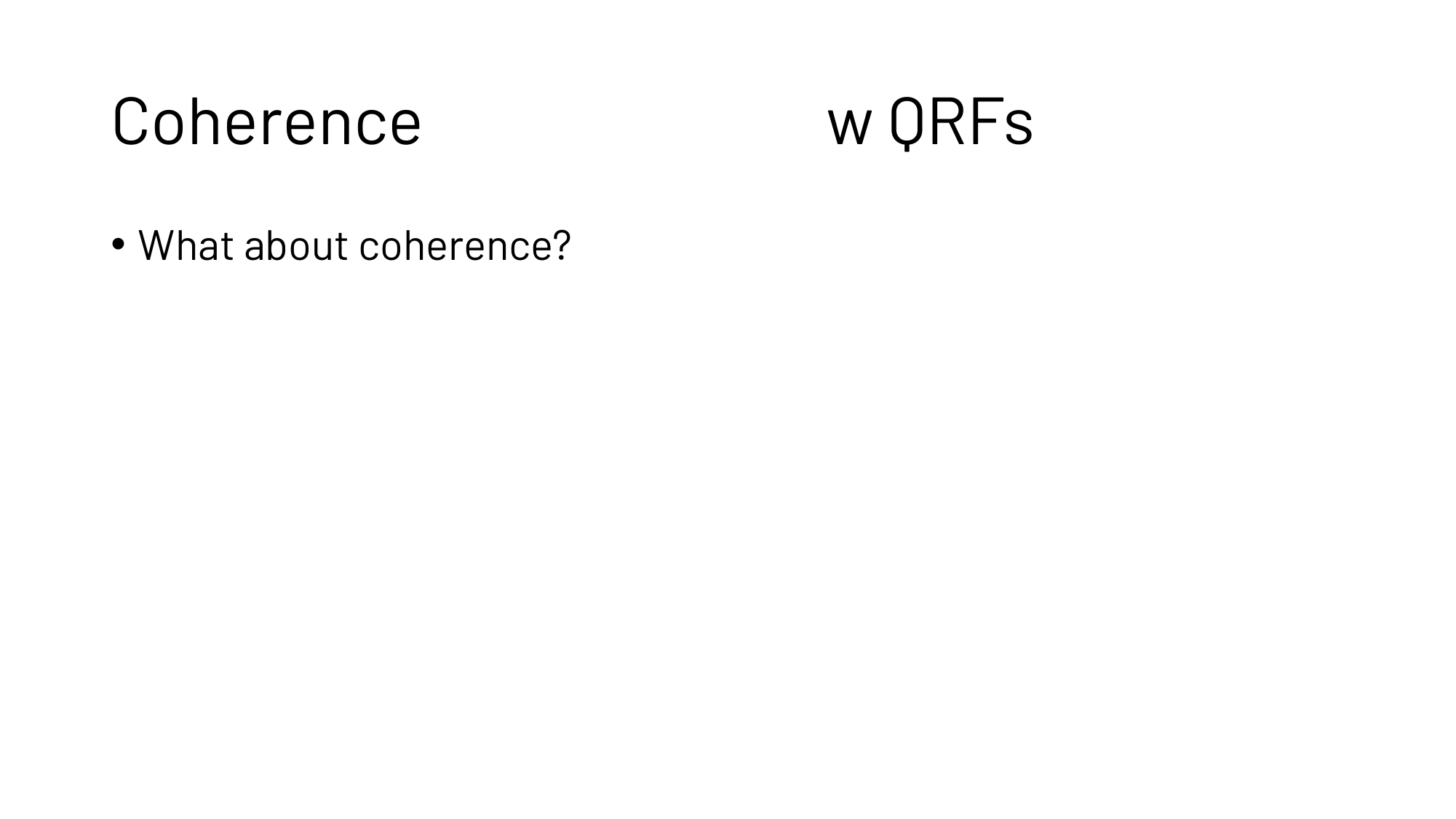

# Coherence Generation(!) w QRFs
What about coherence?